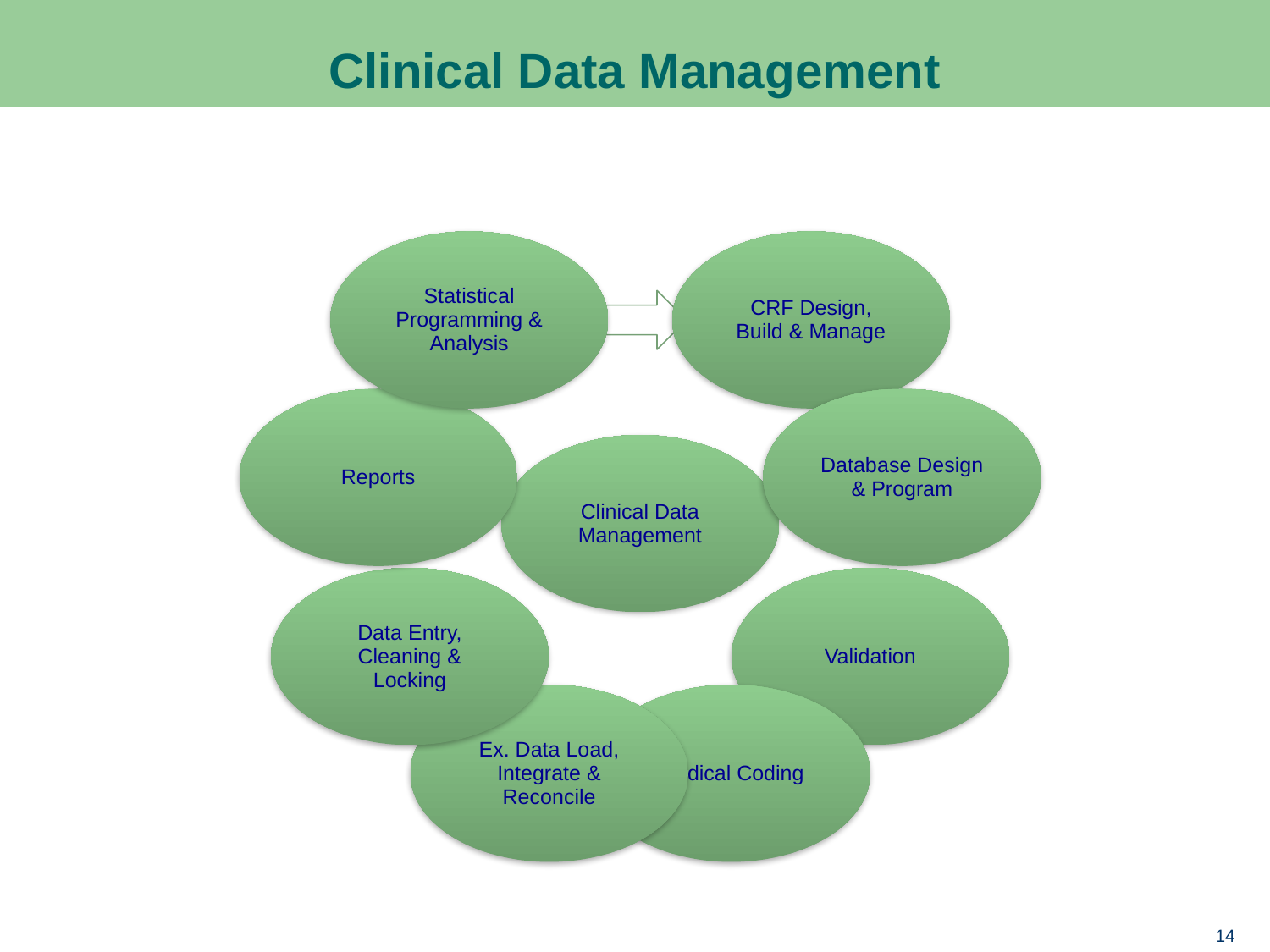

# Clinical Data Management
Clinical Data Management
CRF Design, Build & Manage
Database Design & Program
Validation
Medical Coding
Ex. Data Load, Integrate & Reconcile
Data Entry, Cleaning & Locking
Reports
Statistical Programming & Analysis